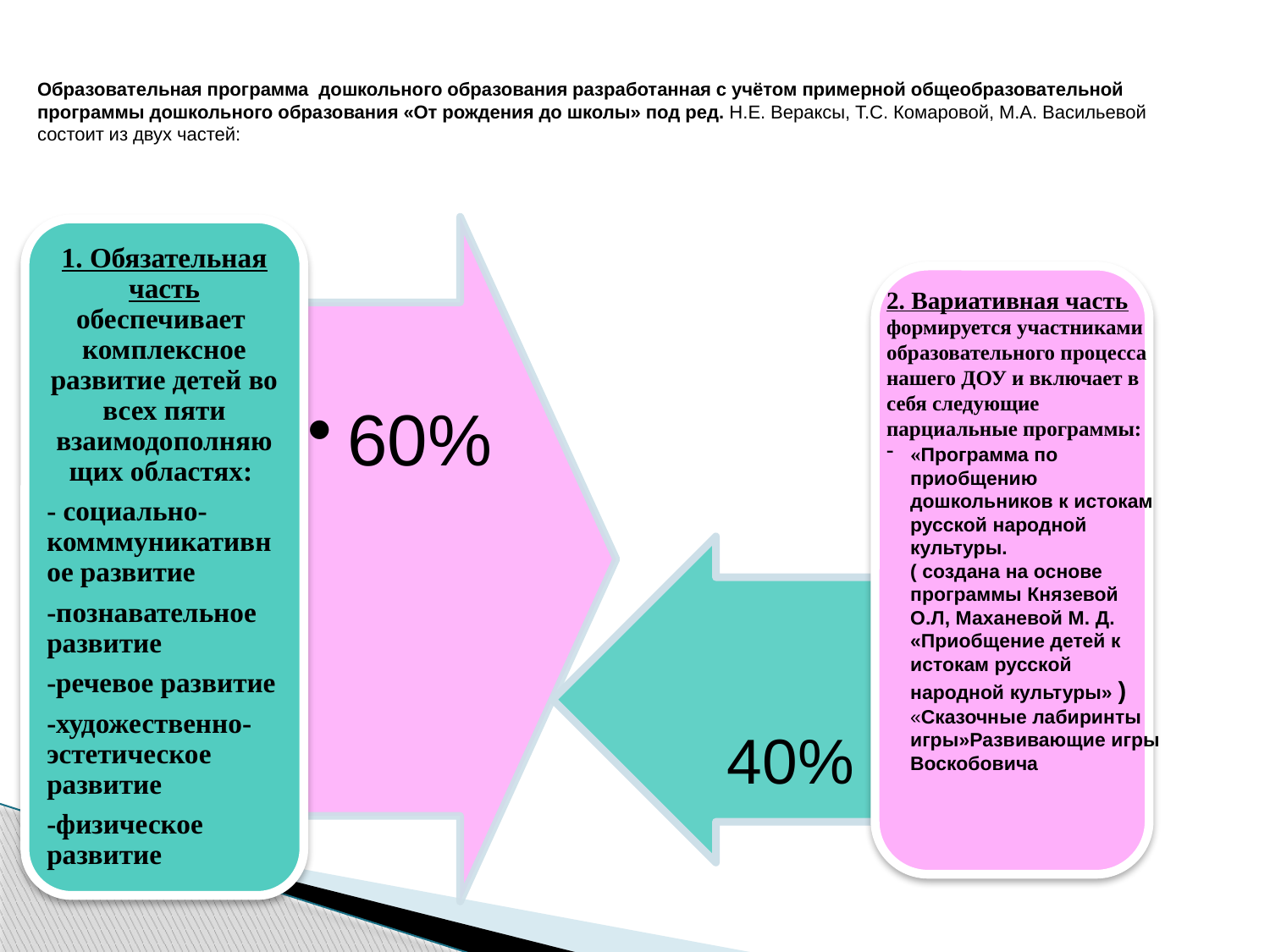

Образовательная программа  дошкольного образования разработанная с учётом примерной общеобразовательной программы дошкольного образования «От рождения до школы» под ред. Н.Е. Вераксы, Т.С. Комаровой, М.А. Васильевой  состоит из двух частей:

2. Вариативная часть
формируется участниками образовательного процесса нашего ДОУ и включает в себя следующие парциальные программы:
«Программа по приобщению дошкольников к истокам русской народной культуры. 
( создана на основе программы Князевой О.Л, Маханевой М. Д. «Приобщение детей к истокам русской народной культуры» ) 
«Сказочные лабиринты игры»Развивающие игры Воскобовича

60%

1. Обязательная часть обеспечивает  комплексное развитие детей во всех пяти взаимодополняющих областях:
- социально-комммуникативное развитие
-познавательное развитие
-речевое развитие
-художественно-эстетическое развитие
-физическое  развитие

40%